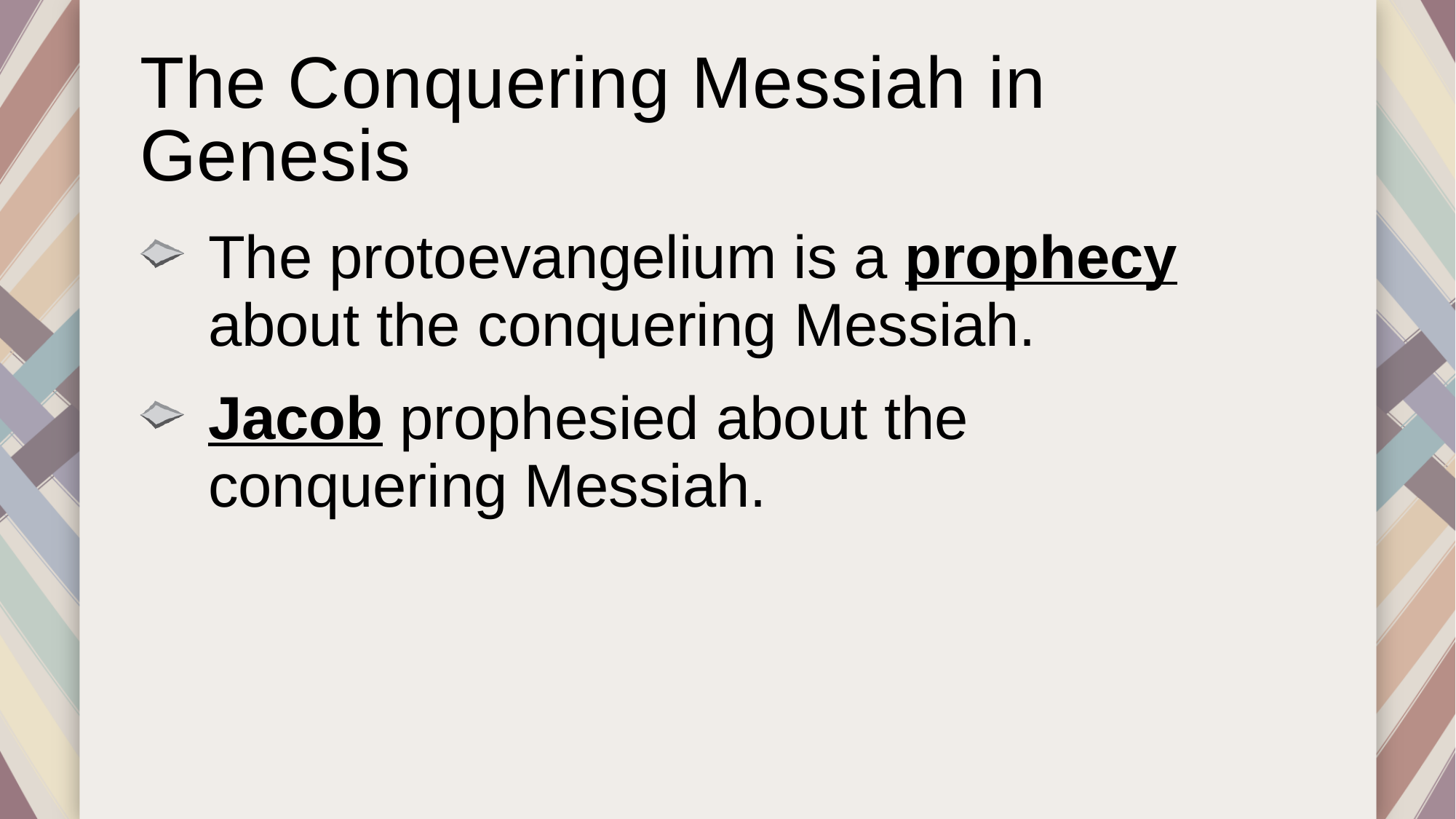

# The Conquering Messiah in Genesis
The protoevangelium is a prophecy about the conquering Messiah.
Jacob prophesied about the
conquering Messiah.